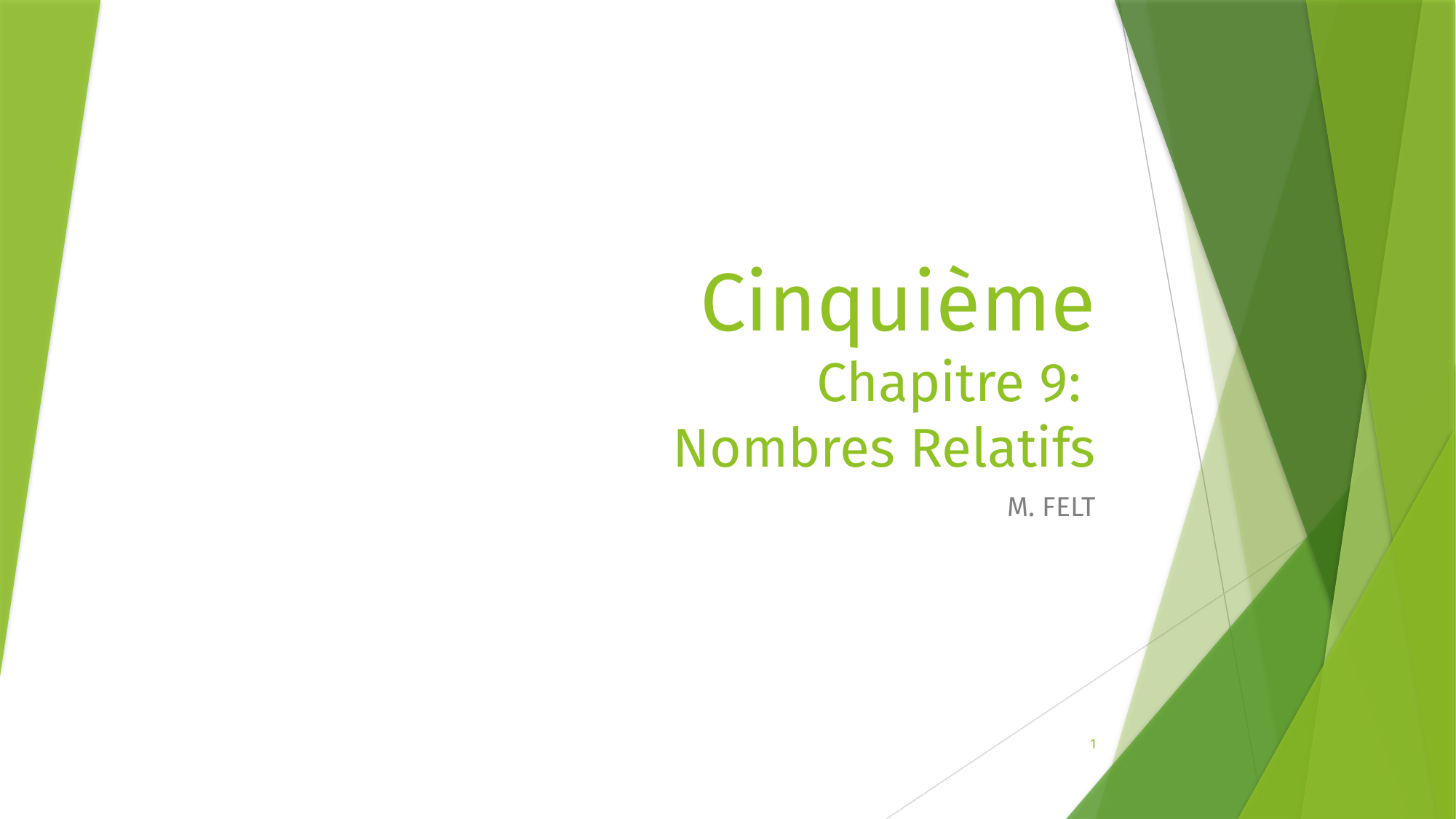

# Cinquième Chapitre 9: Nombres Relatifs
M. FELT
1